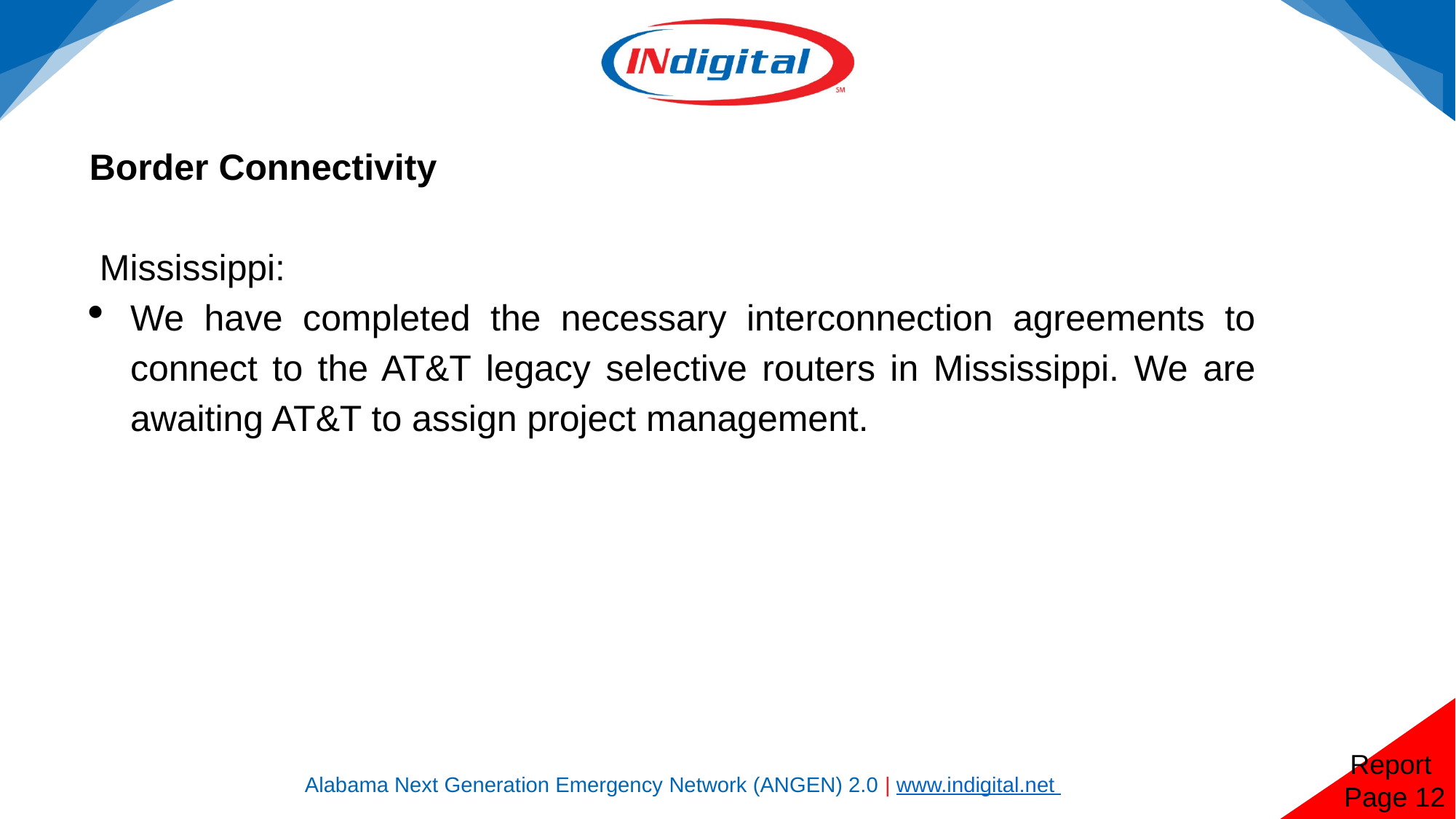

Border Connectivity

 Mississippi:
We have completed the necessary interconnection agreements to connect to the AT&T legacy selective routers in Mississippi. We are awaiting AT&T to assign project management.
Report
Page 12